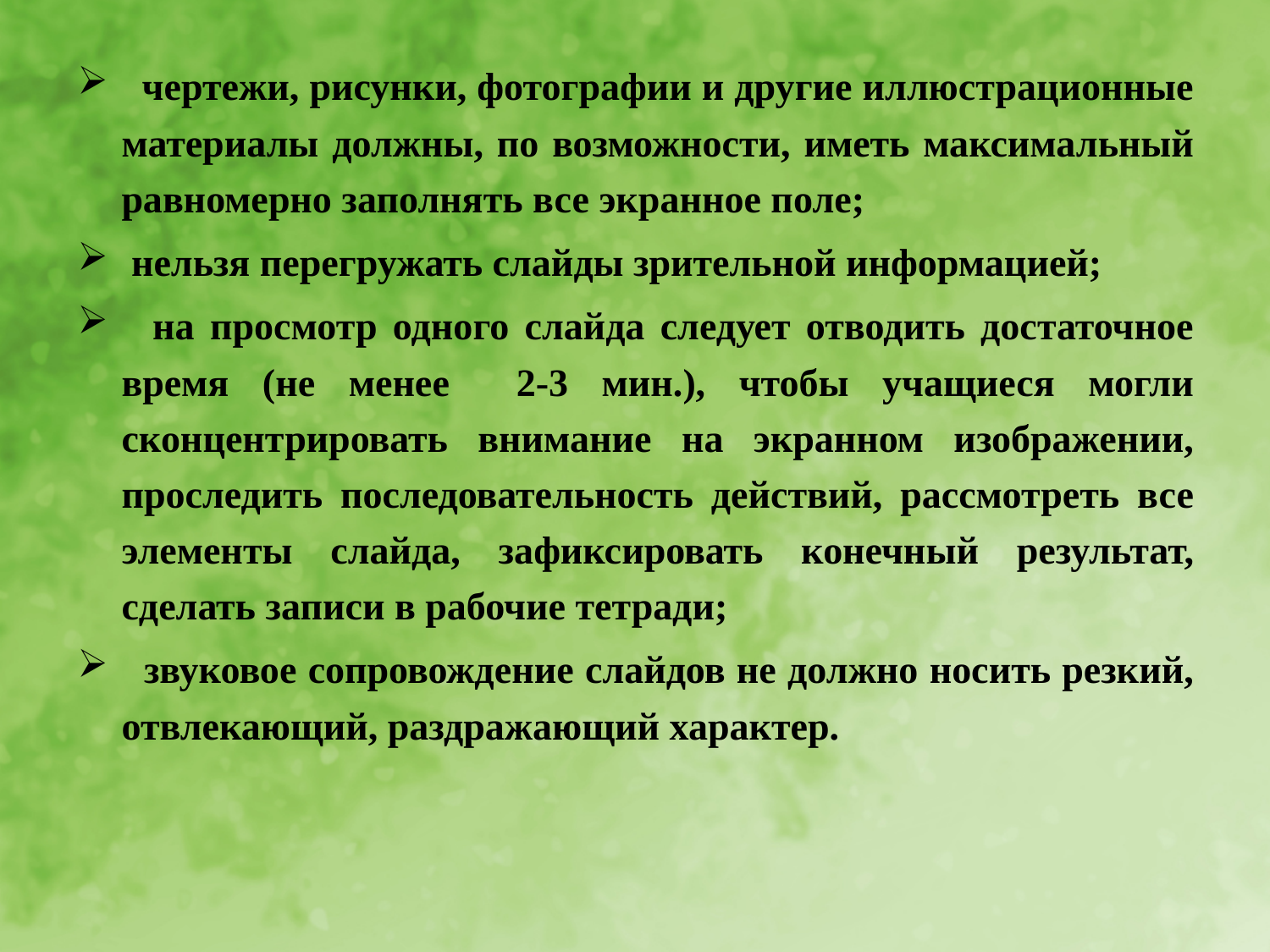

#
  чертежи, рисунки, фотографии и другие иллюстрационные материалы должны, по возможности, иметь максимальный равномерно заполнять все экранное поле;
 нельзя перегружать слайды зрительной информацией;
  на просмотр одного слайда следует отводить достаточное время (не менее  2-3 мин.), чтобы учащиеся могли сконцентрировать внимание на экранном изображении, проследить последовательность действий, рассмотреть все элементы слайда, зафиксировать конечный результат, сделать записи в рабочие тетради;
  звуковое сопровождение слайдов не должно носить резкий, отвлекающий, раздражающий характер.